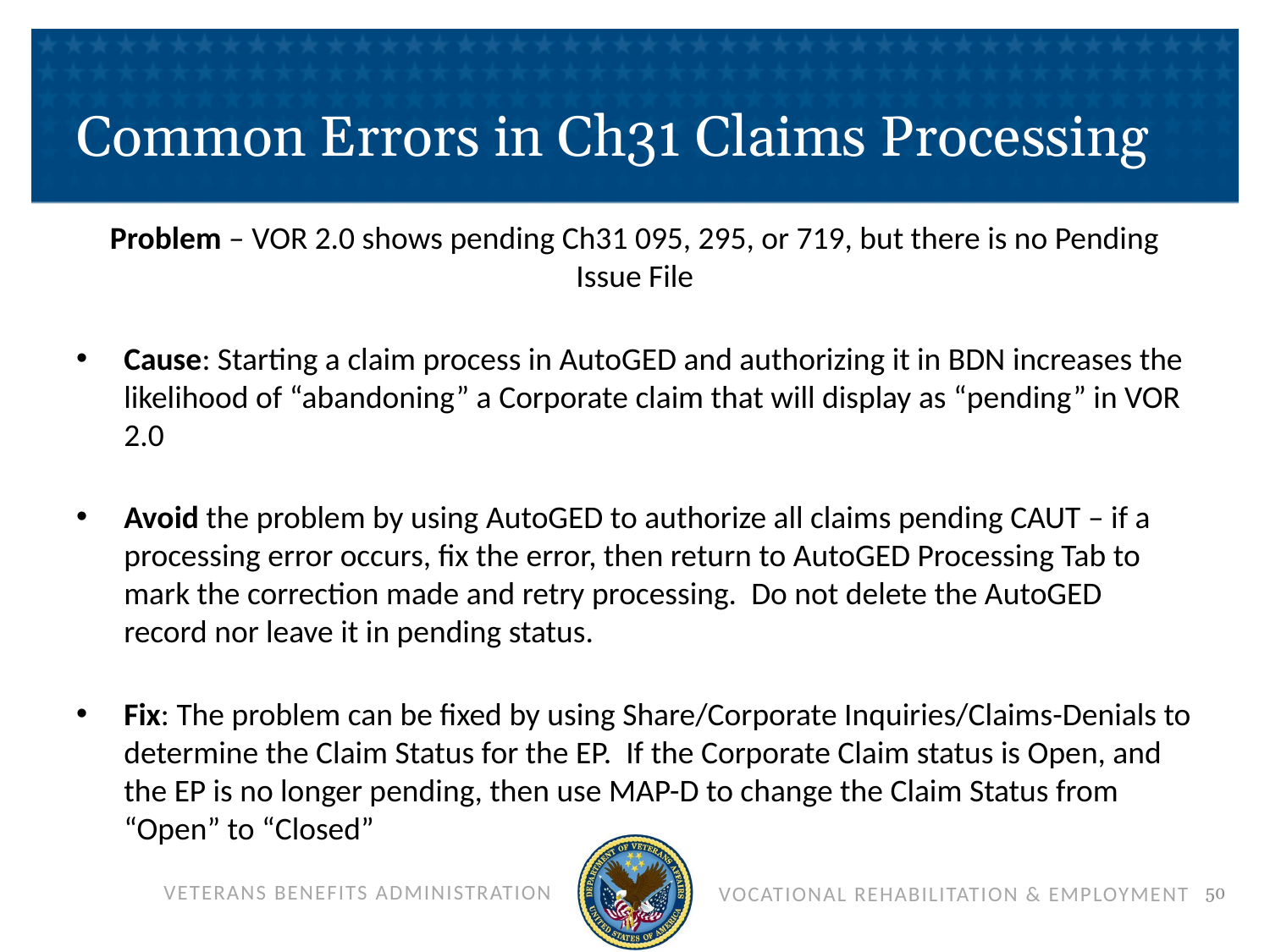

# Common Errors in Ch31 Claims Processing
Problem – VOR 2.0 shows pending Ch31 095, 295, or 719, but there is no Pending Issue File
Cause: Starting a claim process in AutoGED and authorizing it in BDN increases the likelihood of “abandoning” a Corporate claim that will display as “pending” in VOR 2.0
Avoid the problem by using AutoGED to authorize all claims pending CAUT – if a processing error occurs, fix the error, then return to AutoGED Processing Tab to mark the correction made and retry processing.  Do not delete the AutoGED record nor leave it in pending status.
Fix: The problem can be fixed by using Share/Corporate Inquiries/Claims-Denials to determine the Claim Status for the EP.  If the Corporate Claim status is Open, and the EP is no longer pending, then use MAP-D to change the Claim Status from “Open” to “Closed”
50